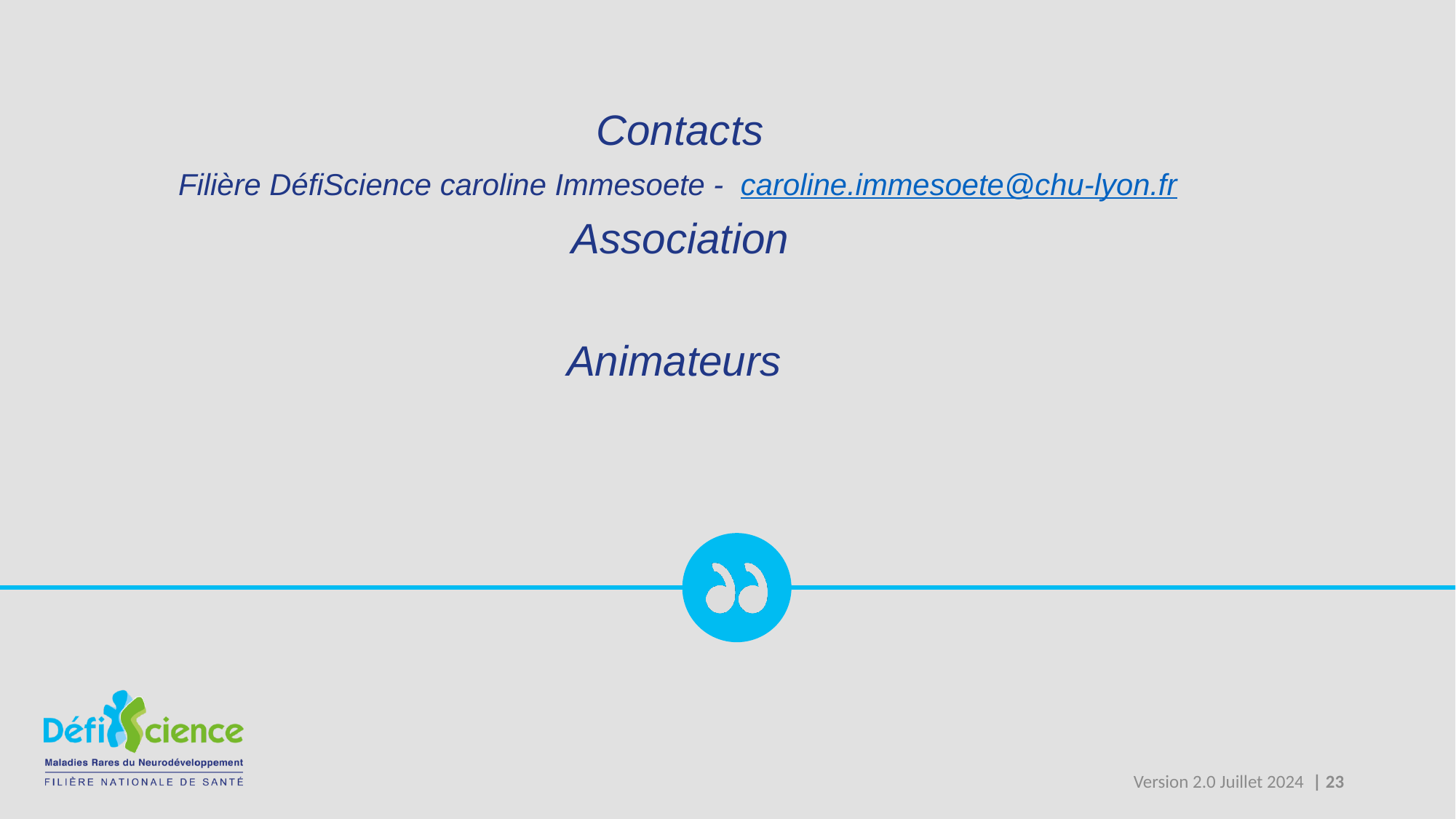

Contacts
Filière DéfiScience caroline Immesoete -  caroline.immesoete@chu-lyon.fr
Association

Animateurs

Version 2.0 Juillet 2024  | 23